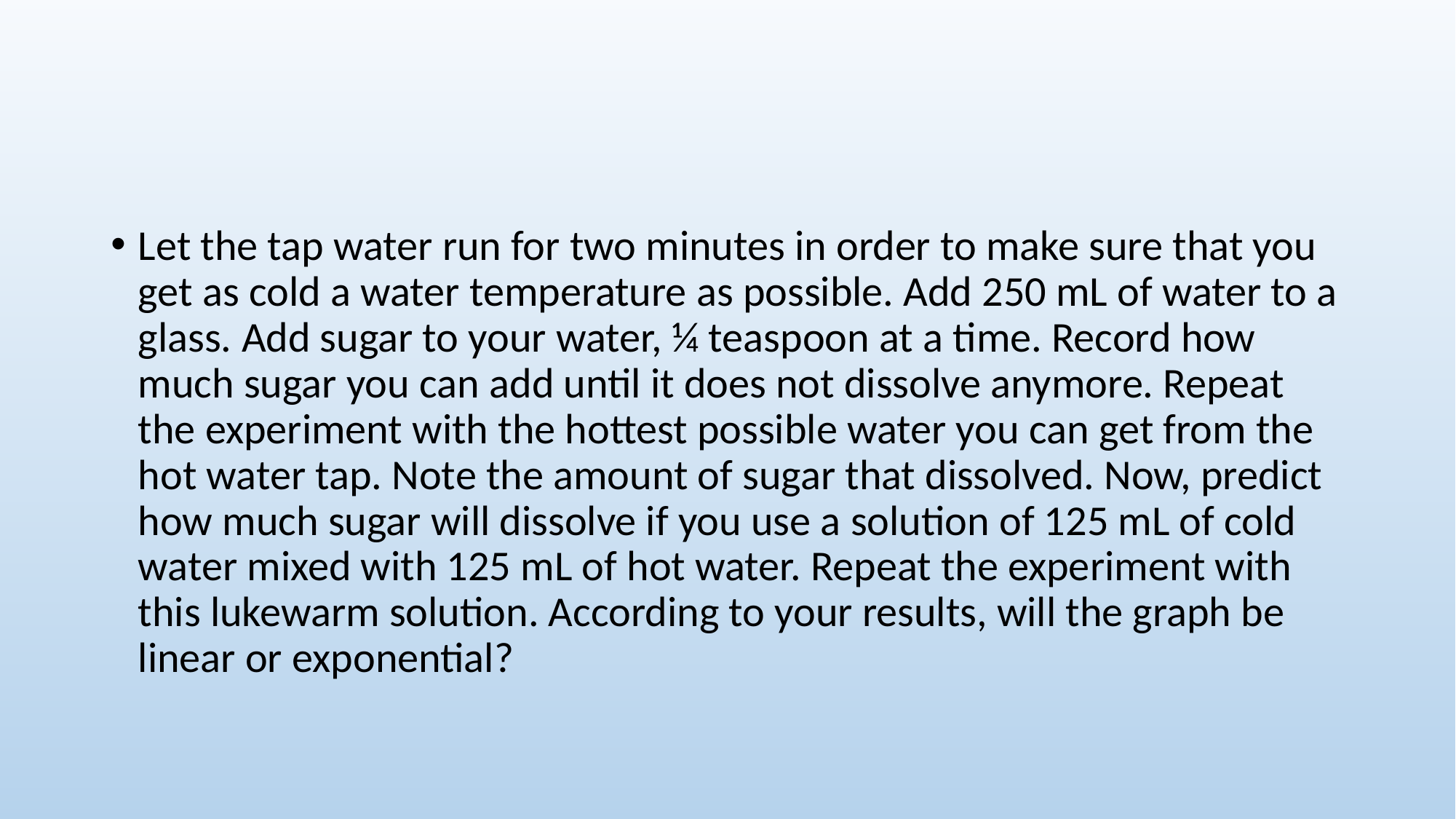

#
Let the tap water run for two minutes in order to make sure that you get as cold a water temperature as possible. Add 250 mL of water to a glass. Add sugar to your water, ¼ teaspoon at a time. Record how much sugar you can add until it does not dissolve anymore. Repeat the experiment with the hottest possible water you can get from the hot water tap. Note the amount of sugar that dissolved. Now, predict how much sugar will dissolve if you use a solution of 125 mL of cold water mixed with 125 mL of hot water. Repeat the experiment with this lukewarm solution. According to your results, will the graph be linear or exponential?